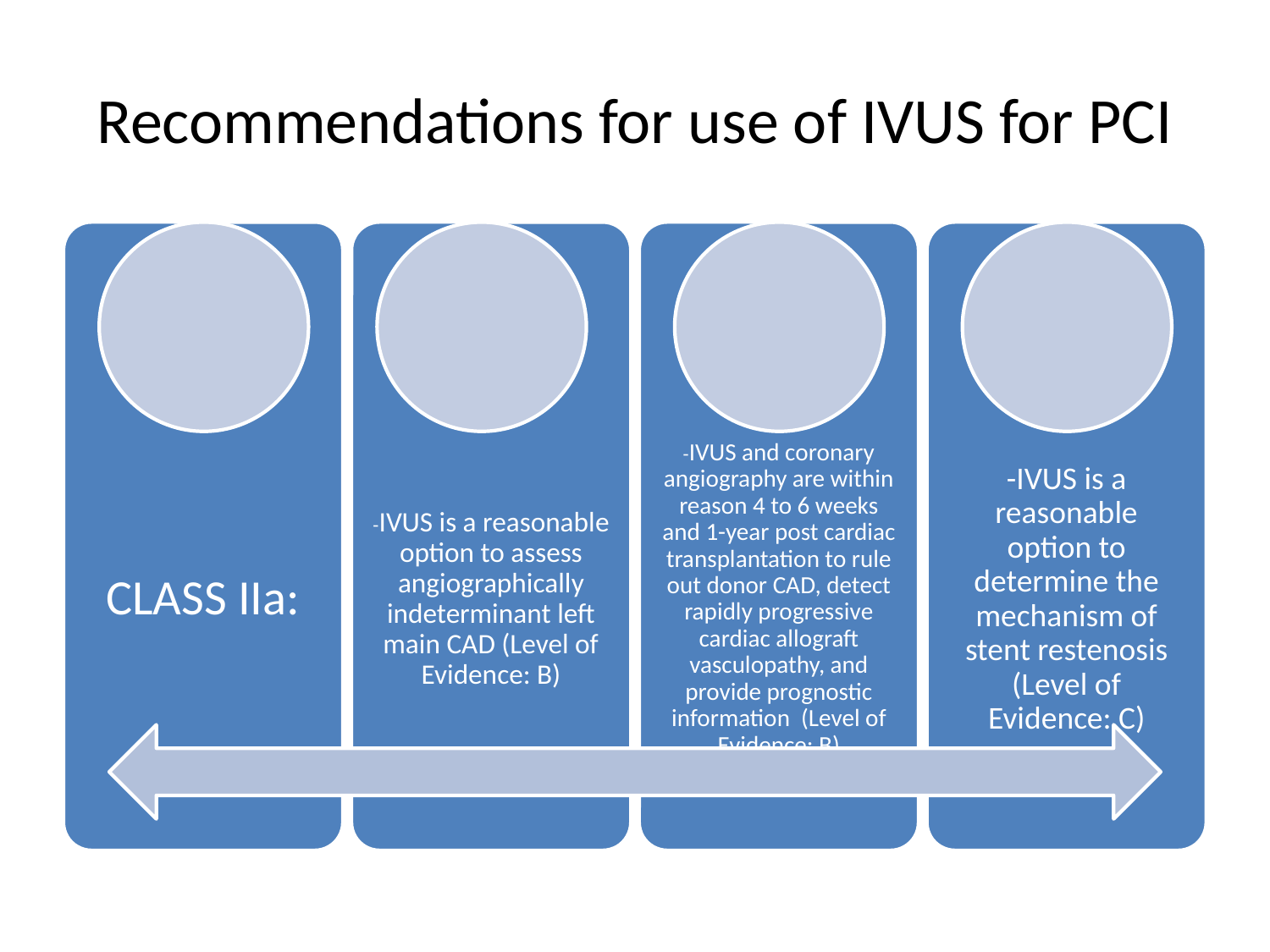

# Recommendations for use of IVUS for PCI
CLASS IIa:
-IVUS is a reasonable option to assess angiographically indeterminant left main CAD (Level of Evidence: B)
-IVUS and coronary angiography are within reason 4 to 6 weeks and 1-year post cardiac transplantation to rule out donor CAD, detect rapidly progressive cardiac allograft vasculopathy, and provide prognostic information  (Level of Evidence: B)
-IVUS is a reasonable option to determine the mechanism of stent restenosis (Level of Evidence: C)